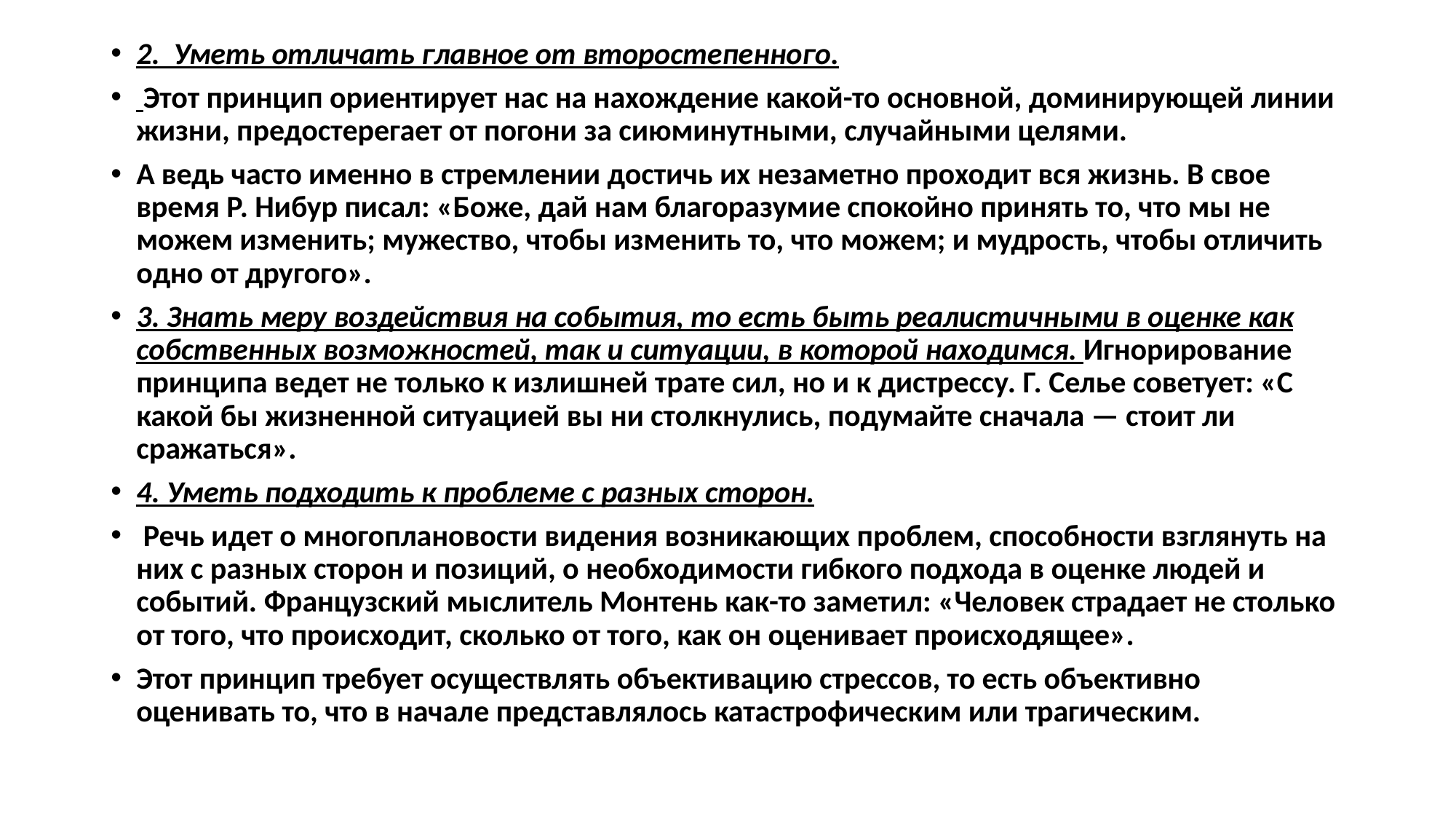

2.  Уметь отличать главное от второстепенного.
 Этот принцип ориентирует нас на нахождение какой-то основной, доминирующей линии жизни, предостерегает от погони за сиюминутными, случайными целями.
А ведь часто именно в стремлении достичь их незаметно проходит вся жизнь. В свое время Р. Нибур писал: «Боже, дай нам благоразумие спокойно принять то, что мы не можем изменить; мужество, чтобы изменить то, что можем; и мудрость, чтобы отличить одно от другого».
3. Знать меру воздействия на события, то есть быть реалистичными в оценке как собственных возможностей, так и ситуации, в которой находимся. Игнорирование принципа ведет не только к излишней трате сил, но и к дистрессу. Г. Селье советует: «С какой бы жизненной ситуацией вы ни столкнулись, подумайте сначала — стоит ли сражаться».
4. Уметь подходить к проблеме с разных сторон.
 Речь идет о многоплановости видения возникающих проблем, способности взглянуть на них с разных сторон и позиций, о необходимости гибкого подхода в оценке людей и событий. Французский мыслитель Монтень как-то заметил: «Человек страдает не столько от того, что происходит, сколько от того, как он оценивает происходящее».
Этот принцип требует осуществлять объективацию стрессов, то есть объективно оценивать то, что в начале представлялось катастрофическим или трагическим.